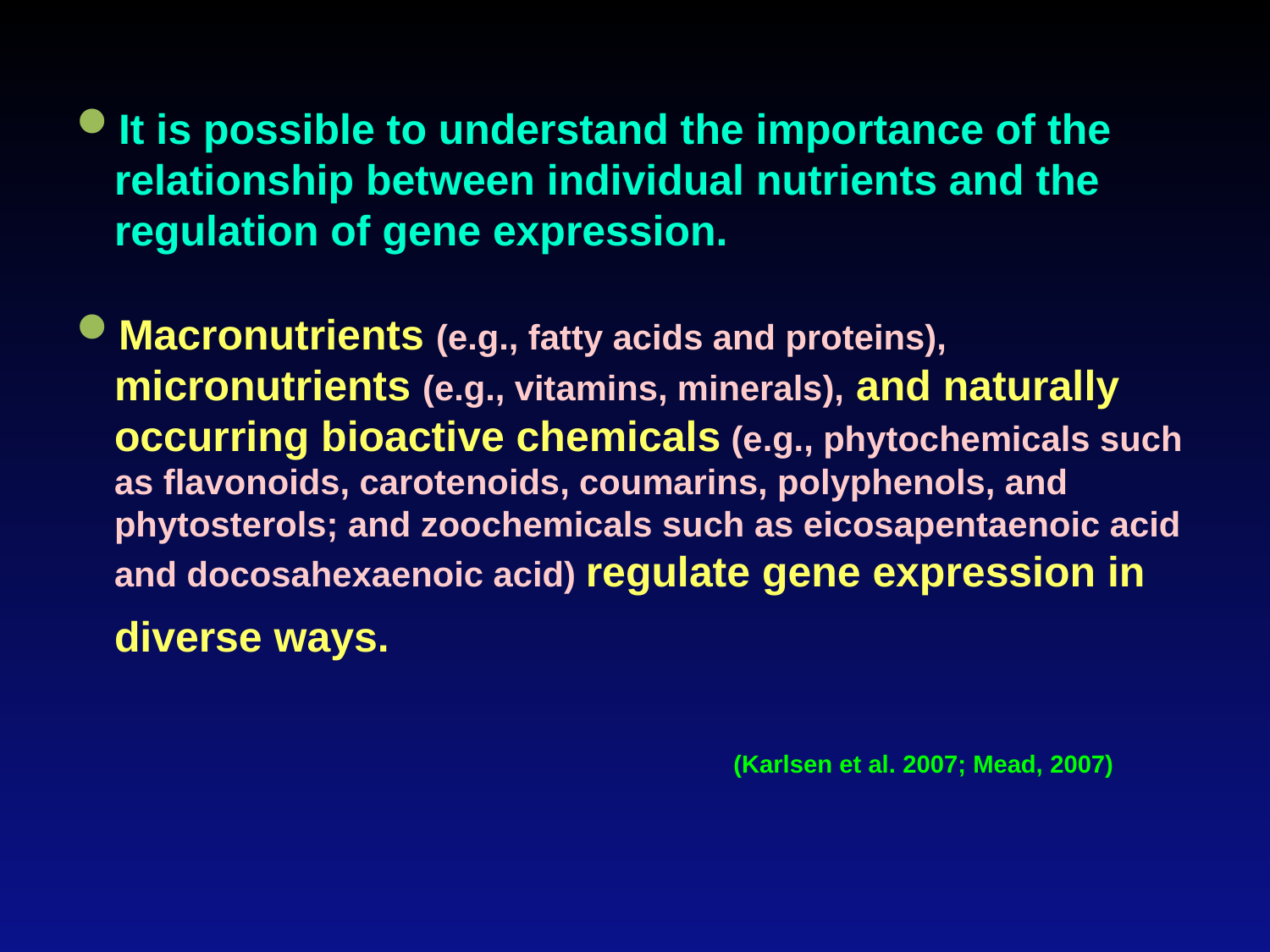

It is possible to understand the importance of the relationship between individual nutrients and the regulation of gene expression.

Macronutrients (e.g., fatty acids and proteins), micronutrients (e.g., vitamins, minerals), and naturally occurring bioactive chemicals (e.g., phytochemicals such as flavonoids, carotenoids, coumarins, polyphenols, and phytosterols; and zoochemicals such as eicosapentaenoic acid and docosahexaenoic acid) regulate gene expression in diverse ways.

					(Karlsen et al. 2007; Mead, 2007)